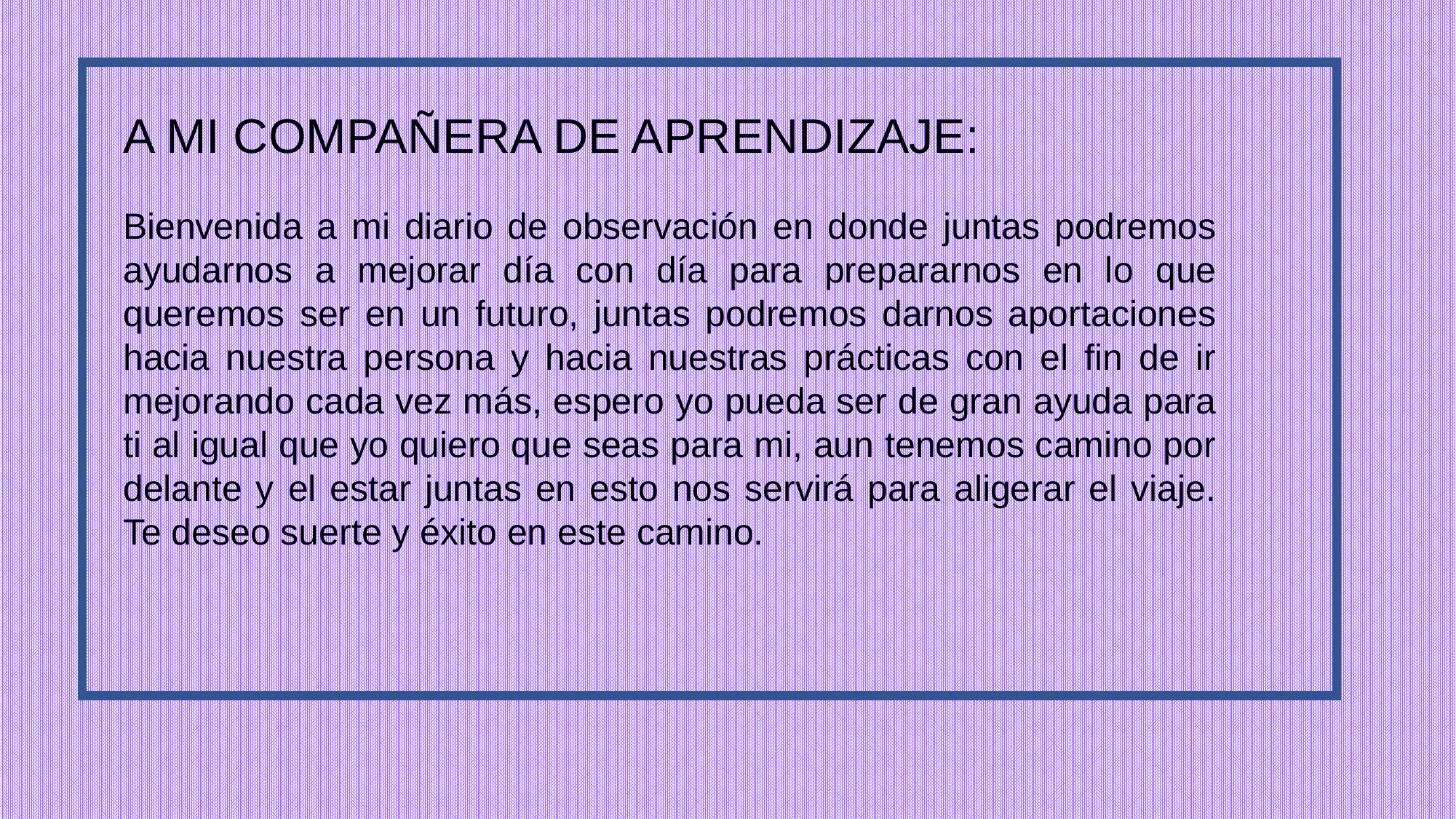

A MI COMPAÑERA DE APRENDIZAJE:

Bienvenida a mi diario de observación en donde juntas podremos ayudarnos a mejorar día con día para prepararnos en lo que queremos ser en un futuro, juntas podremos darnos aportaciones hacia nuestra persona y hacia nuestras prácticas con el fin de ir mejorando cada vez más, espero yo pueda ser de gran ayuda para ti al igual que yo quiero que seas para mi, aun tenemos camino por delante y el estar juntas en esto nos servirá para aligerar el viaje. Te deseo suerte y éxito en este camino.